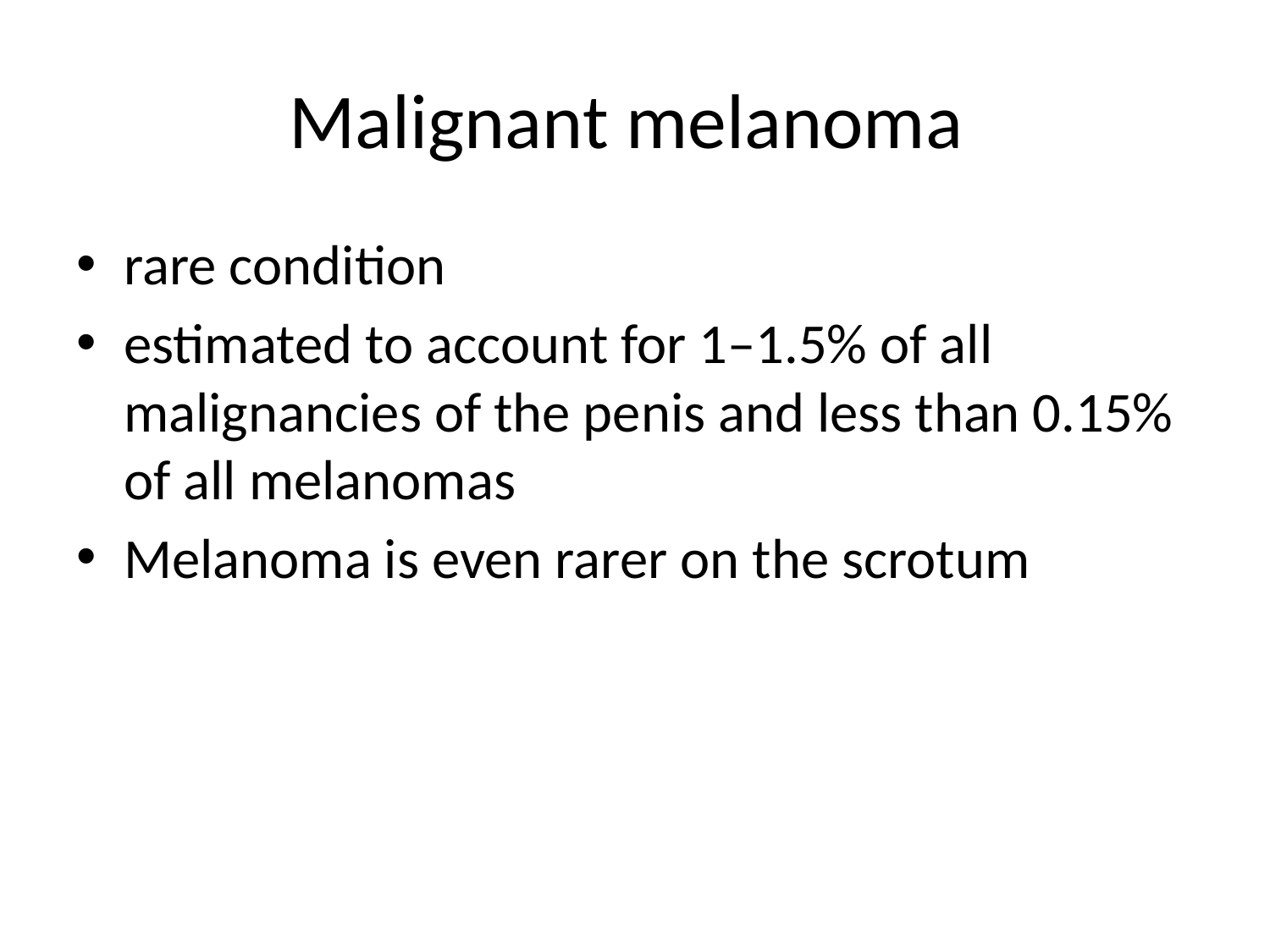

# Malignant melanoma
rare condition
estimated to account for 1–1.5% of all malignancies of the penis and less than 0.15% of all melanomas
Melanoma is even rarer on the scrotum